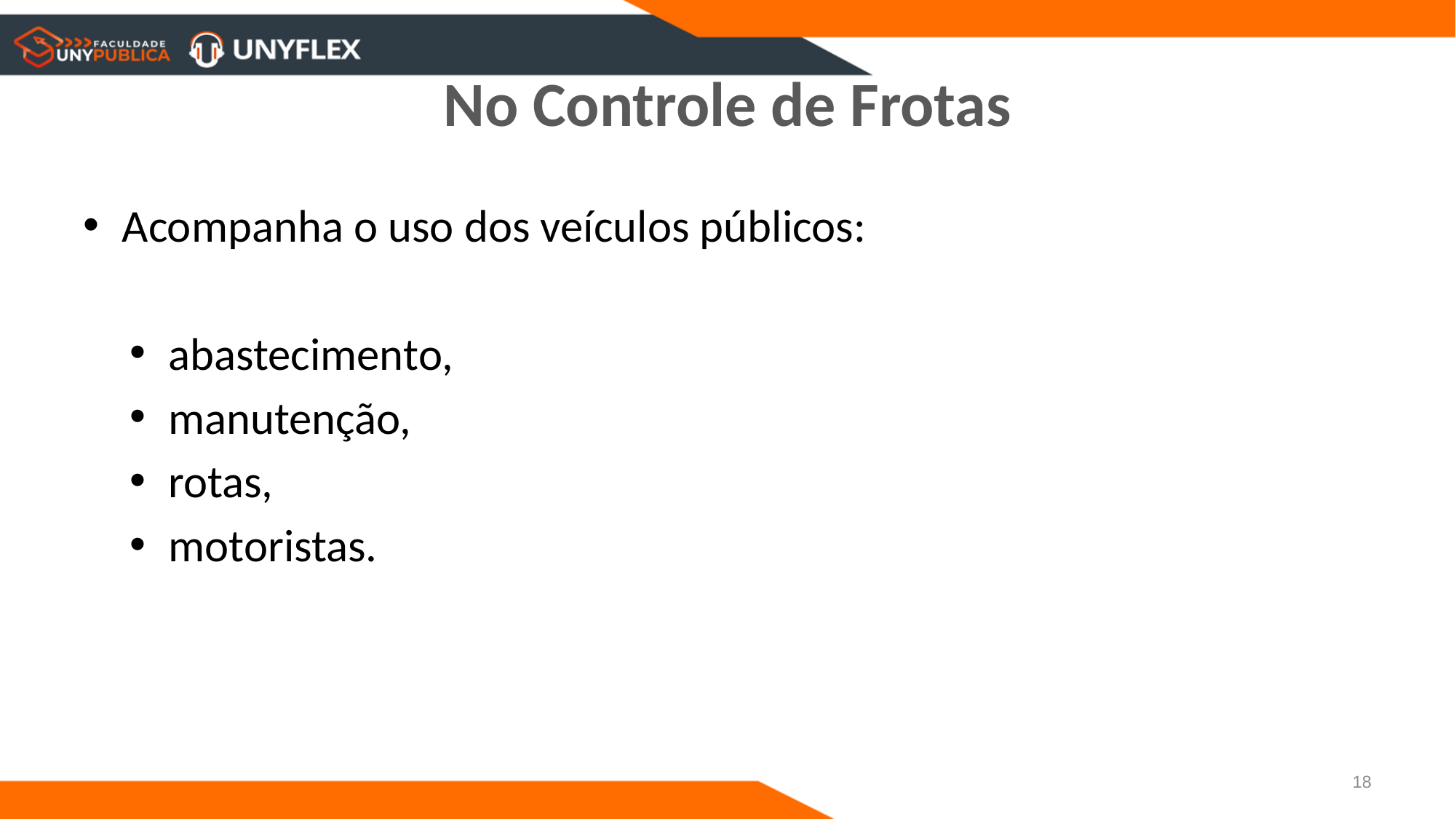

# No Controle de Frotas
Acompanha o uso dos veículos públicos:

abastecimento,
manutenção,
rotas,
motoristas.
18